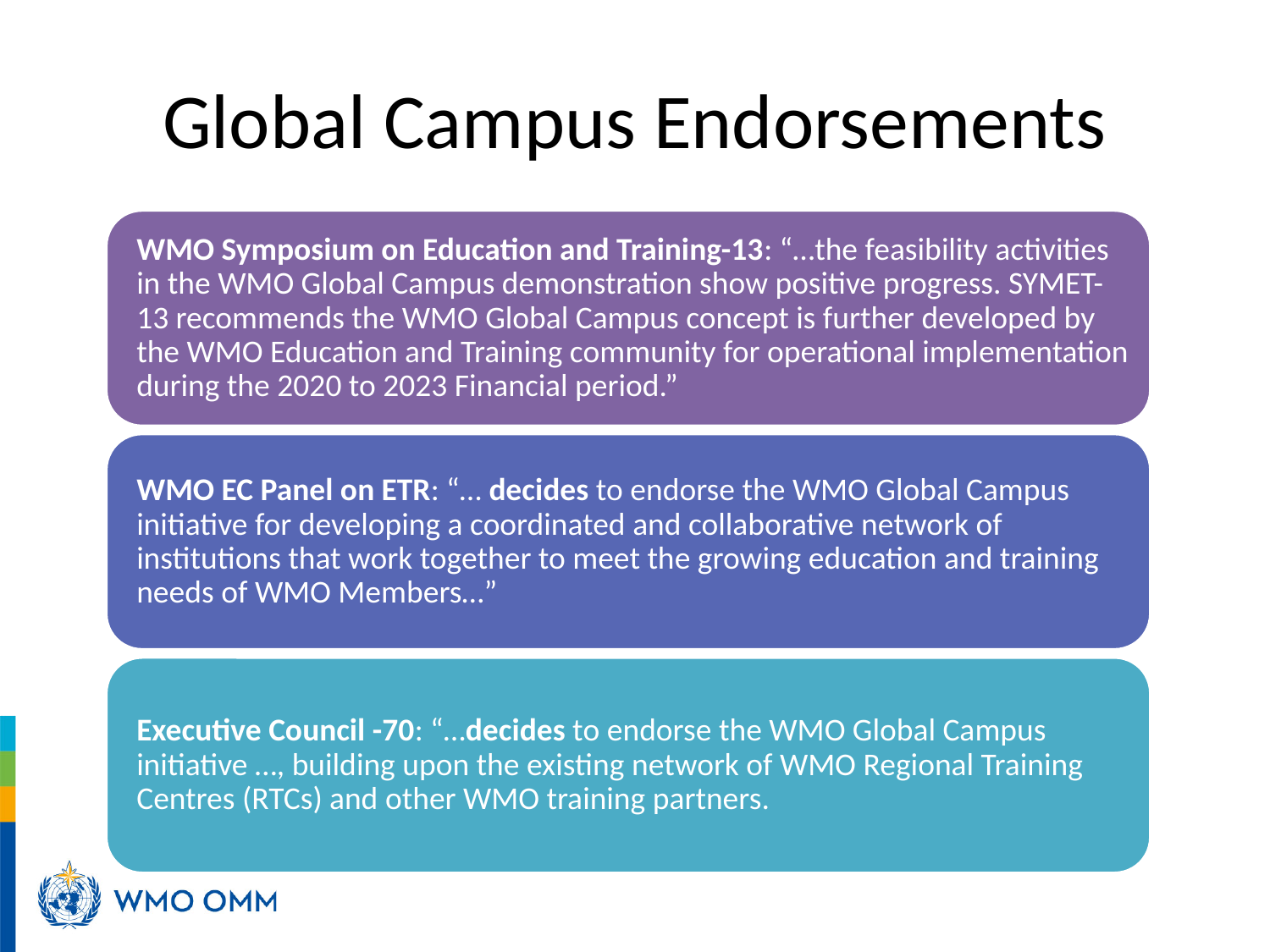

# Global Campus Endorsements
WMO Symposium on Education and Training-13: “…the feasibility activities in the WMO Global Campus demonstration show positive progress. SYMET-13 recommends the WMO Global Campus concept is further developed by the WMO Education and Training community for operational implementation during the 2020 to 2023 Financial period.”
WMO EC Panel on ETR: “… decides to endorse the WMO Global Campus initiative for developing a coordinated and collaborative network of institutions that work together to meet the growing education and training needs of WMO Members…”
Executive Council -70: “…decides to endorse the WMO Global Campus initiative …, building upon the existing network of WMO Regional Training Centres (RTCs) and other WMO training partners.